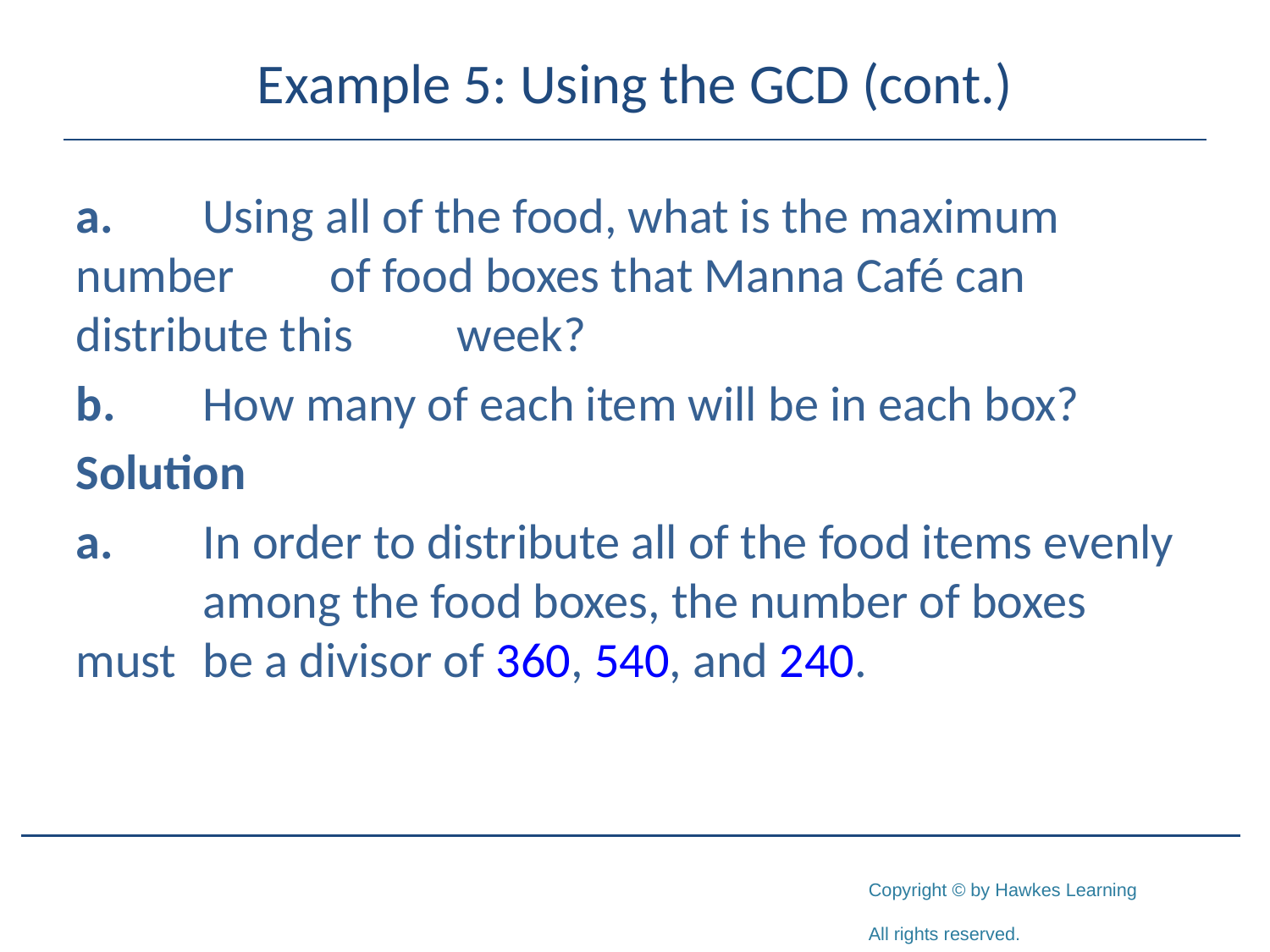

# Example 5: Using the GCD (cont.)
a.	Using all of the food, what is the maximum number 	of food boxes that Manna Café can distribute this 	week?
b.	How many of each item will be in each box?
Solution
a.	In order to distribute all of the food items evenly 	among the food boxes, the number of boxes must 	be a divisor of 360, 540, and 240.